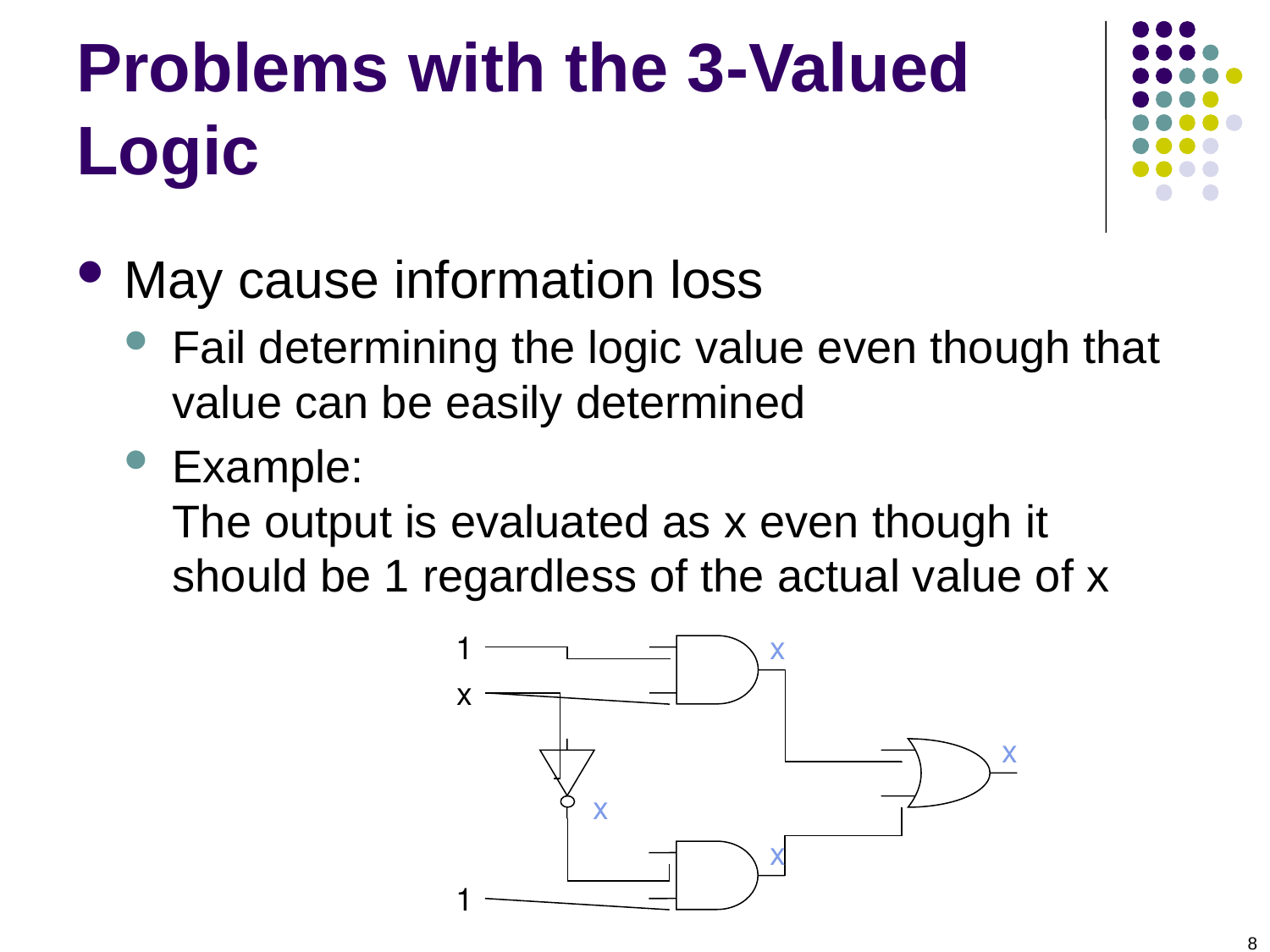

# Problems with the 3-Valued Logic
May cause information loss
Fail determining the logic value even though that value can be easily determined
Example:
The output is evaluated as x even though it should be 1 regardless of the actual value of x
1
x

x
x

x
x

1
8